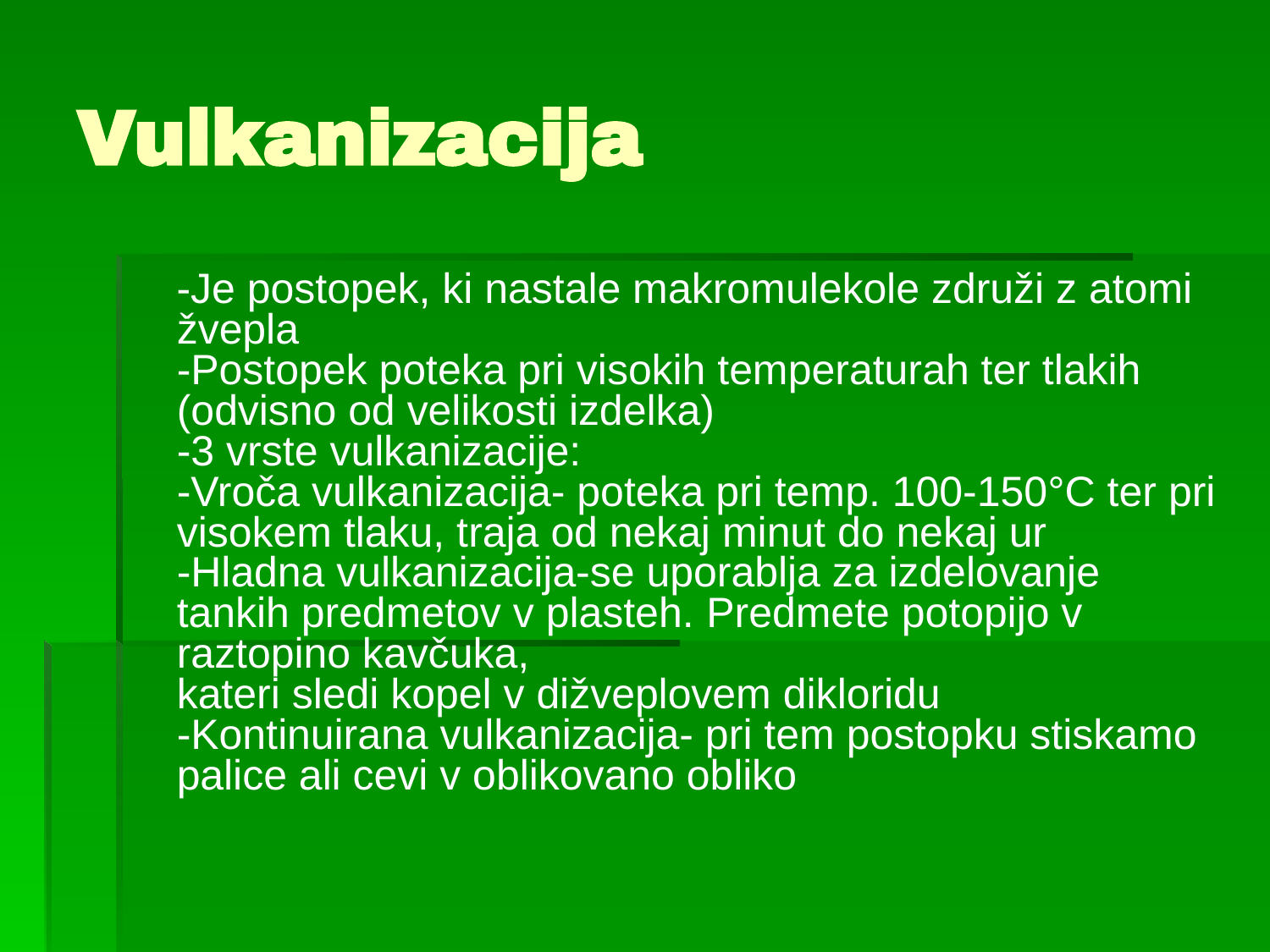

# Vulkanizacija
    -Je postopek, ki nastale makromulekole združi z atomi žvepla
-Postopek poteka pri visokih temperaturah ter tlakih (odvisno od velikosti izdelka)
-3 vrste vulkanizacije:
-Vroča vulkanizacija- poteka pri temp. 100-150°C ter pri visokem tlaku, traja od nekaj minut do nekaj ur
-Hladna vulkanizacija-se uporablja za izdelovanje tankih predmetov v plasteh. Predmete potopijo v raztopino kavčuka,
kateri sledi kopel v dižveplovem dikloridu
-Kontinuirana vulkanizacija- pri tem postopku stiskamo palice ali cevi v oblikovano obliko